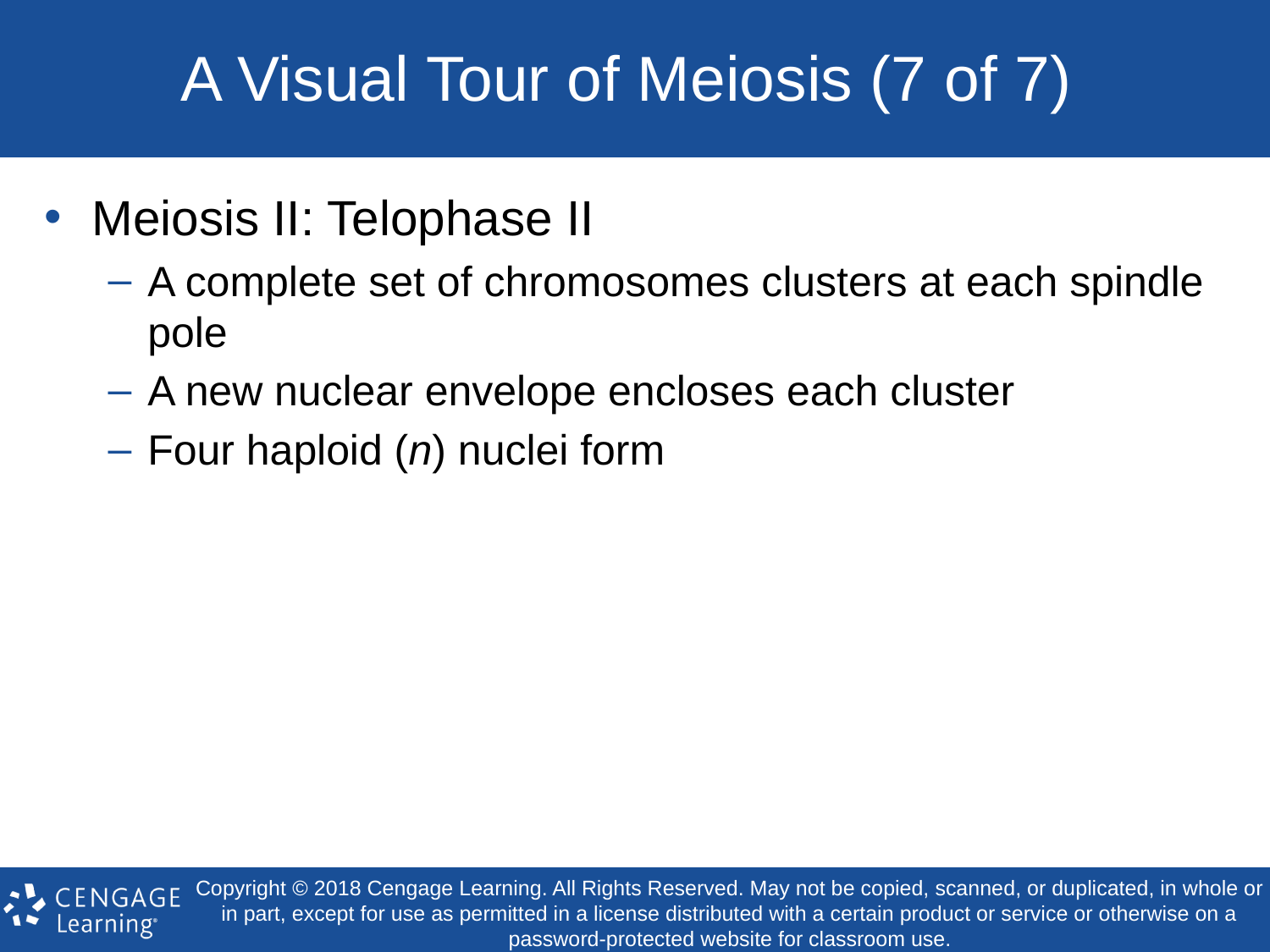

# A Visual Tour of Meiosis (7 of 7)
Meiosis II: Telophase II
A complete set of chromosomes clusters at each spindle pole
A new nuclear envelope encloses each cluster
Four haploid (n) nuclei form